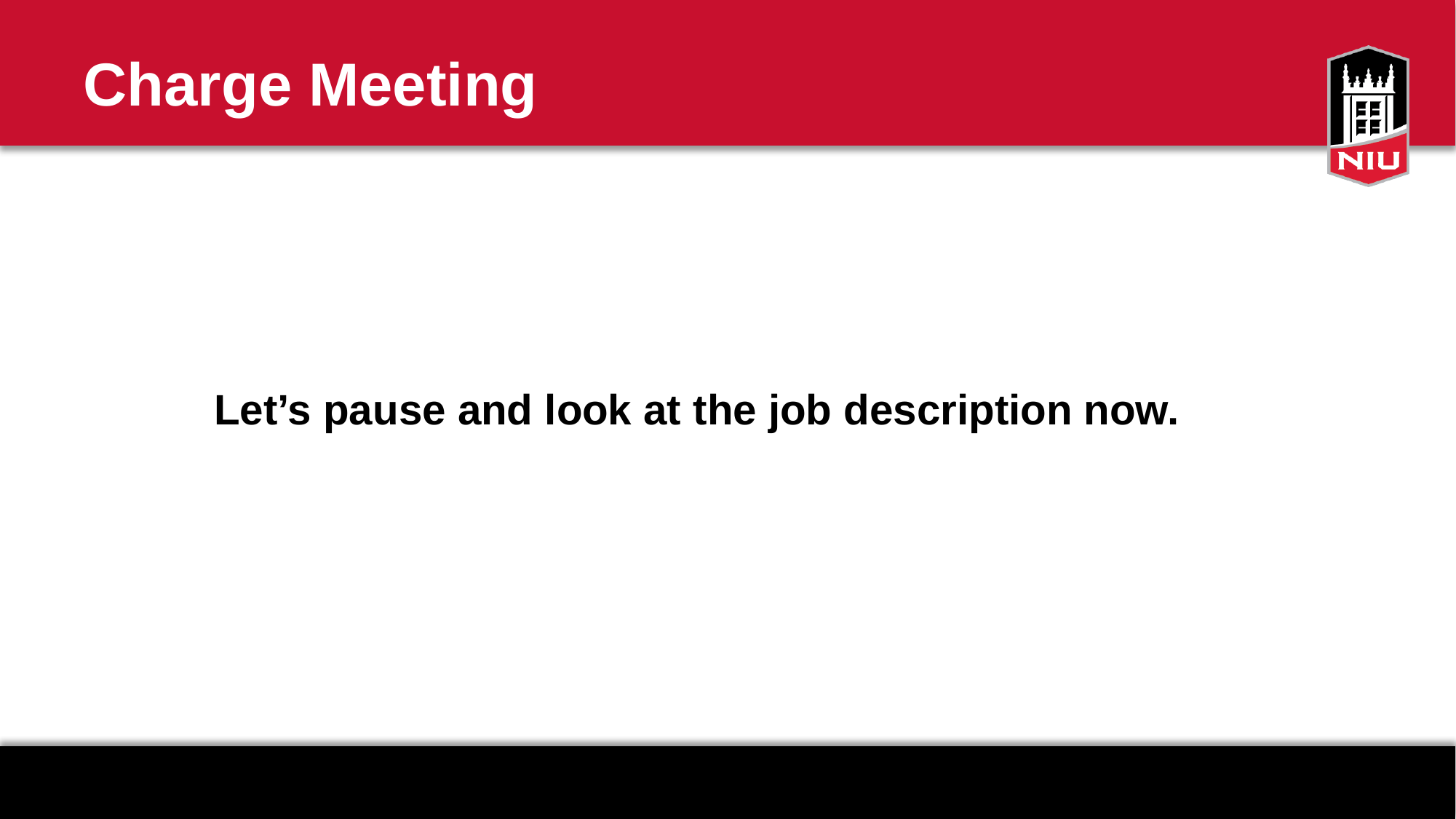

# Charge Meeting
Let’s pause and look at the job description now.